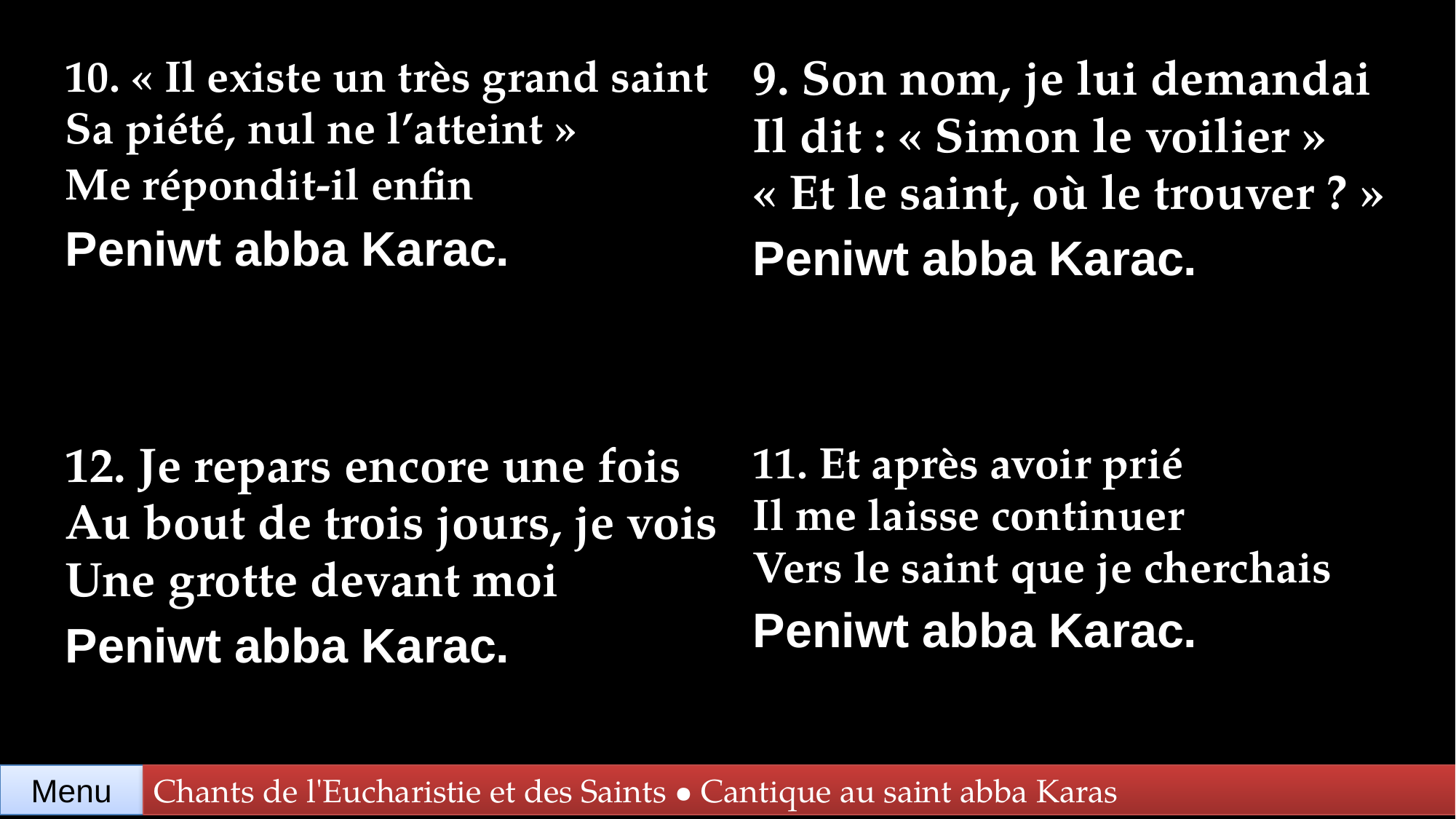

| 10. « Il existe un très grand saint Sa piété, nul ne l’atteint » Me répondit-il enfin Peniwt abba Karac. | 9. Son nom, je lui demandai Il dit : « Simon le voilier » « Et le saint, où le trouver ? » Peniwt abba Karac. |
| --- | --- |
| 12. Je repars encore une fois Au bout de trois jours, je vois Une grotte devant moi Peniwt abba Karac. | 11. Et après avoir prié Il me laisse continuer Vers le saint que je cherchais Peniwt abba Karac. |
Menu
Chants de l'Eucharistie et des Saints • Cantique au saint abba Karas